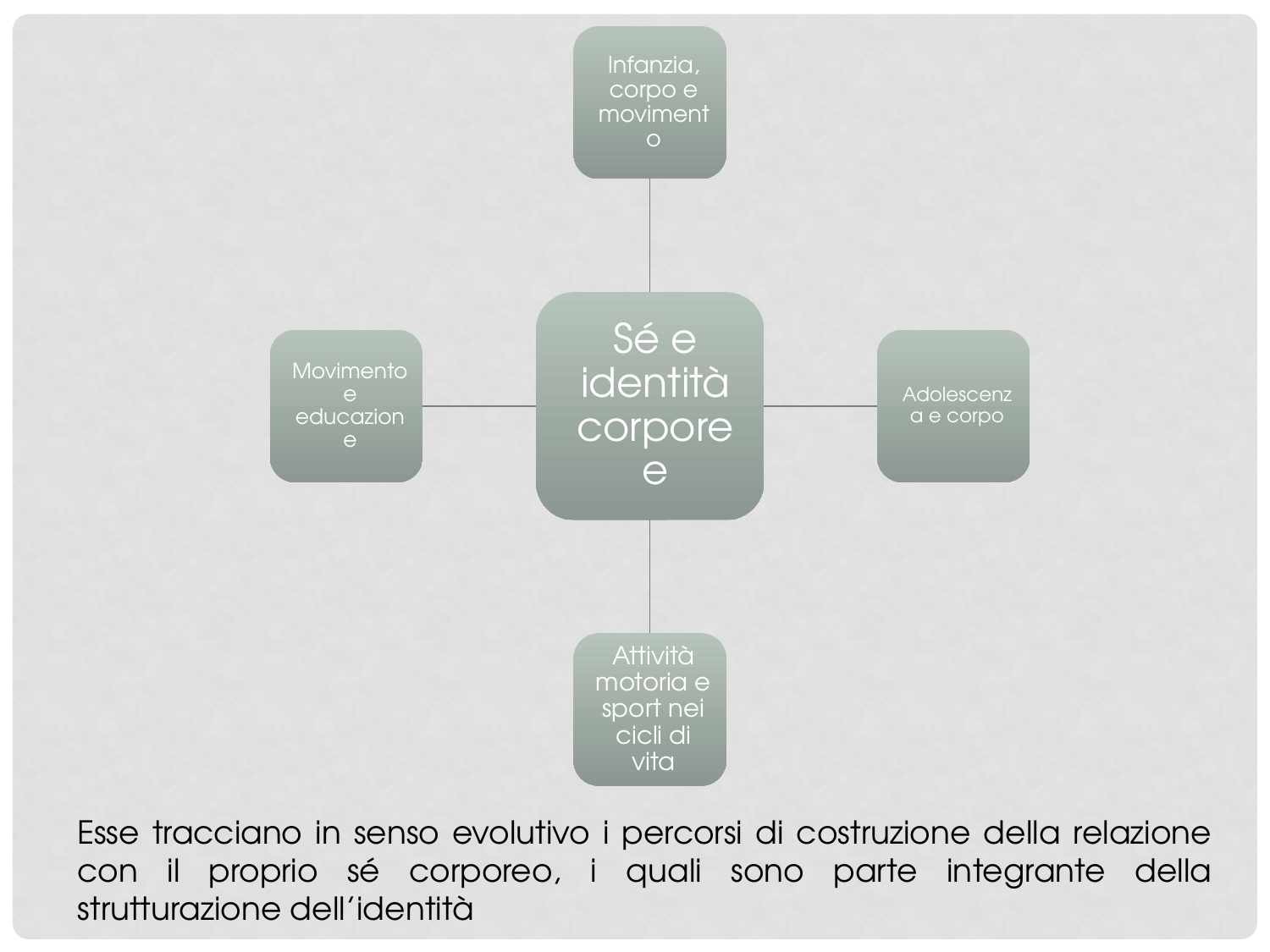

Sé e identità corporee
Infanzia, corpo e movimento
Adolescenza e corpo
Attività motoria e sport nei cicli di vita
Movimento e educazione
Esse tracciano in senso evolutivo i percorsi di costruzione della relazione con il proprio sé corporeo, i quali sono parte integrante della strutturazione dell’identità